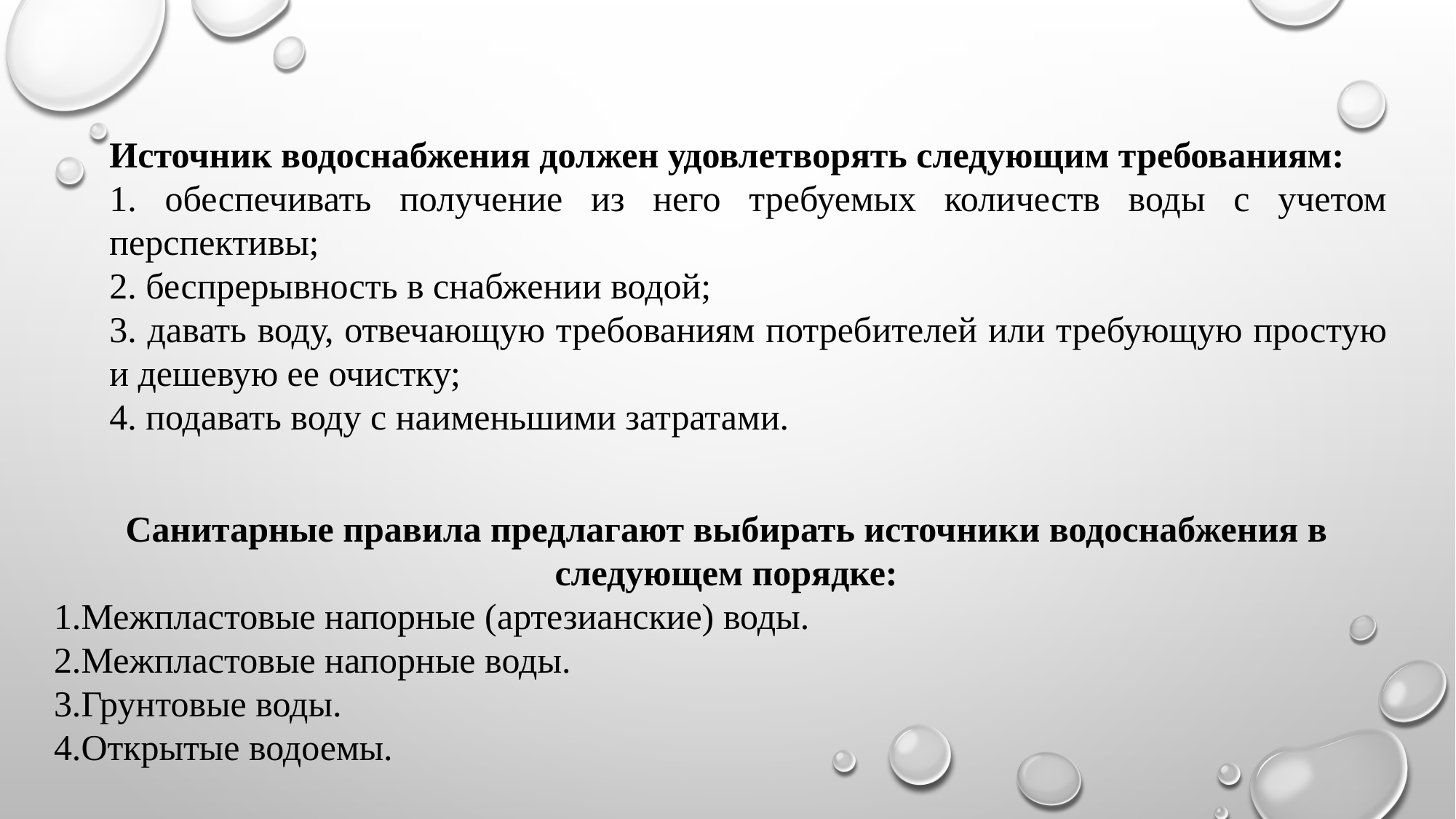

Источник водоснабжения должен удовлетворять следующим требованиям:
1. обеспечивать получение из него требуемых количеств воды с учетом перспективы;
2. беспрерывность в снабжении водой;
3. давать воду, отвечающую требованиям потребителей или требующую простую и дешевую ее очистку;
4. подавать воду с наименьшими затратами.
Санитарные правила предлагают выбирать источники водоснабжения в следующем порядке:
1.Межпластовые напорные (артезианские) воды.
2.Межпластовые напорные воды.
3.Грунтовые воды.
4.Открытые водоемы.